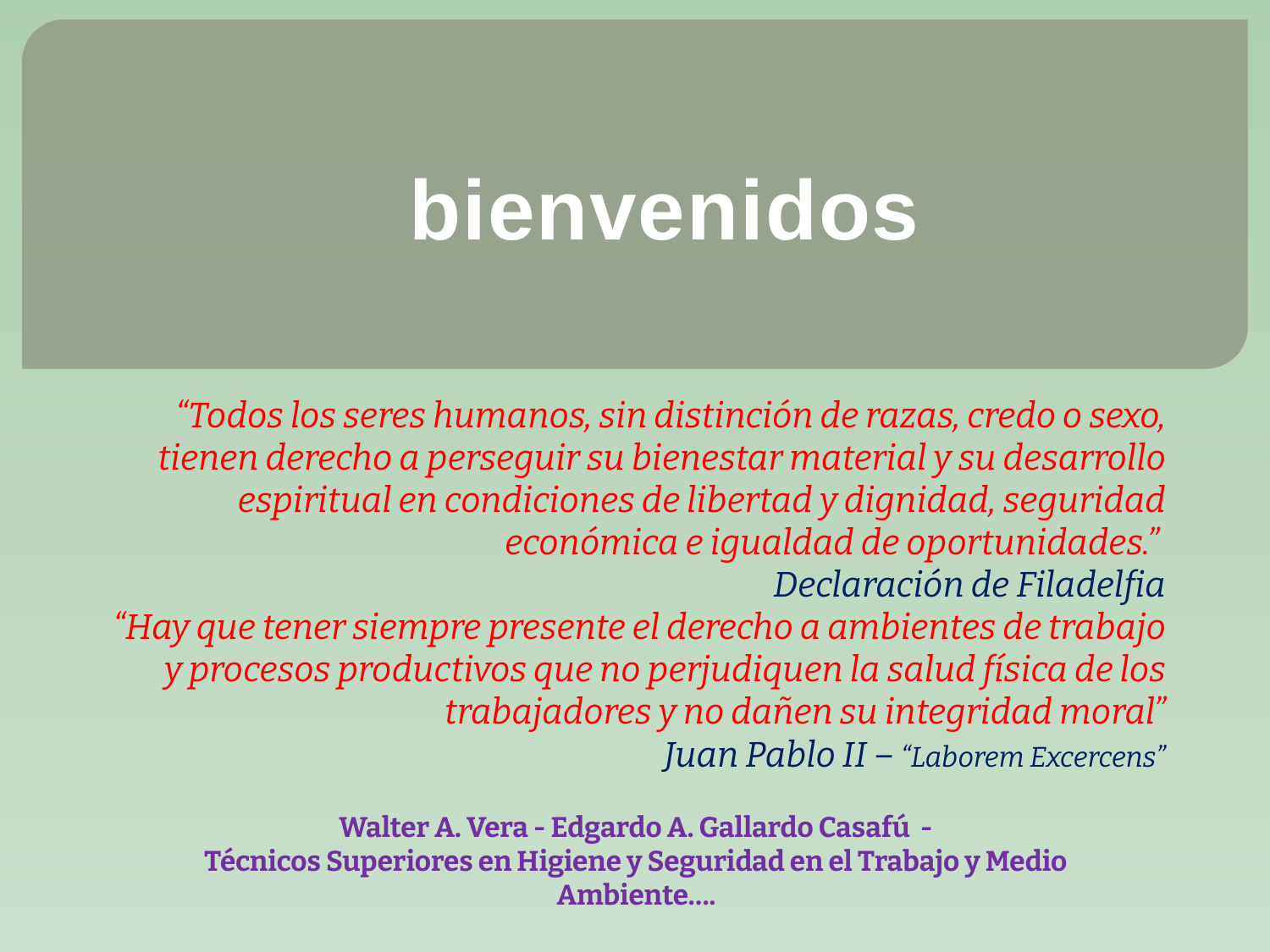

bienvenidos
# “Todos los seres humanos, sin distinción de razas, credo o sexo, tienen derecho a perseguir su bienestar material y su desarrollo espiritual en condiciones de libertad y dignidad, seguridad económica e igualdad de oportunidades.” Declaración de Filadelfia “Hay que tener siempre presente el derecho a ambientes de trabajo y procesos productivos que no perjudiquen la salud física de los trabajadores y no dañen su integridad moral” Juan Pablo II – “Laborem Excercens”
Walter A. Vera - Edgardo A. Gallardo Casafú  -
Técnicos Superiores en Higiene y Seguridad en el Trabajo y Medio Ambiente….